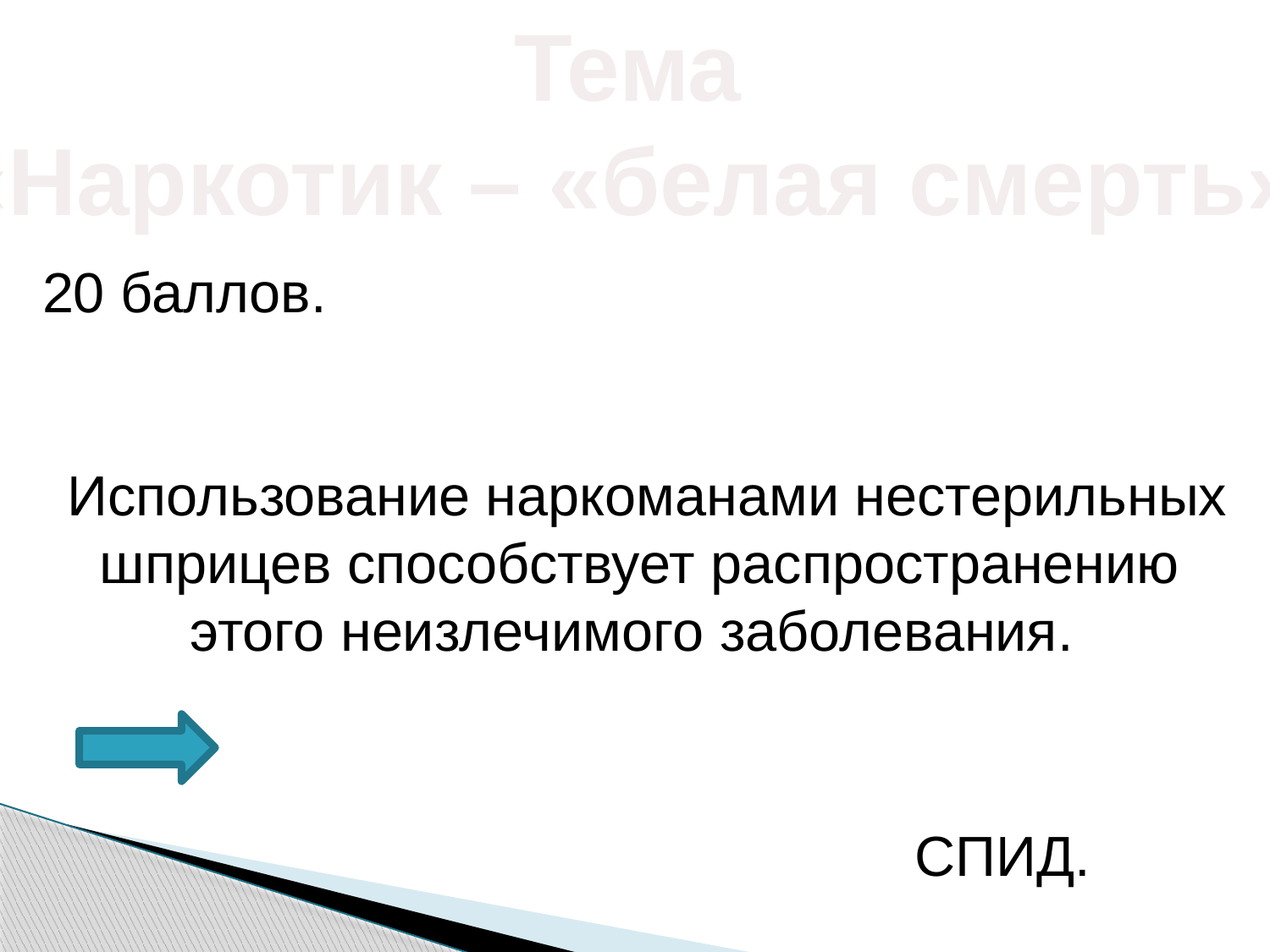

Тема
«Наркотик – «белая смерть»
20 баллов.

 Использование наркоманами нестерильных шприцев способствует распространению этого неизлечимого заболевания.

СПИД.